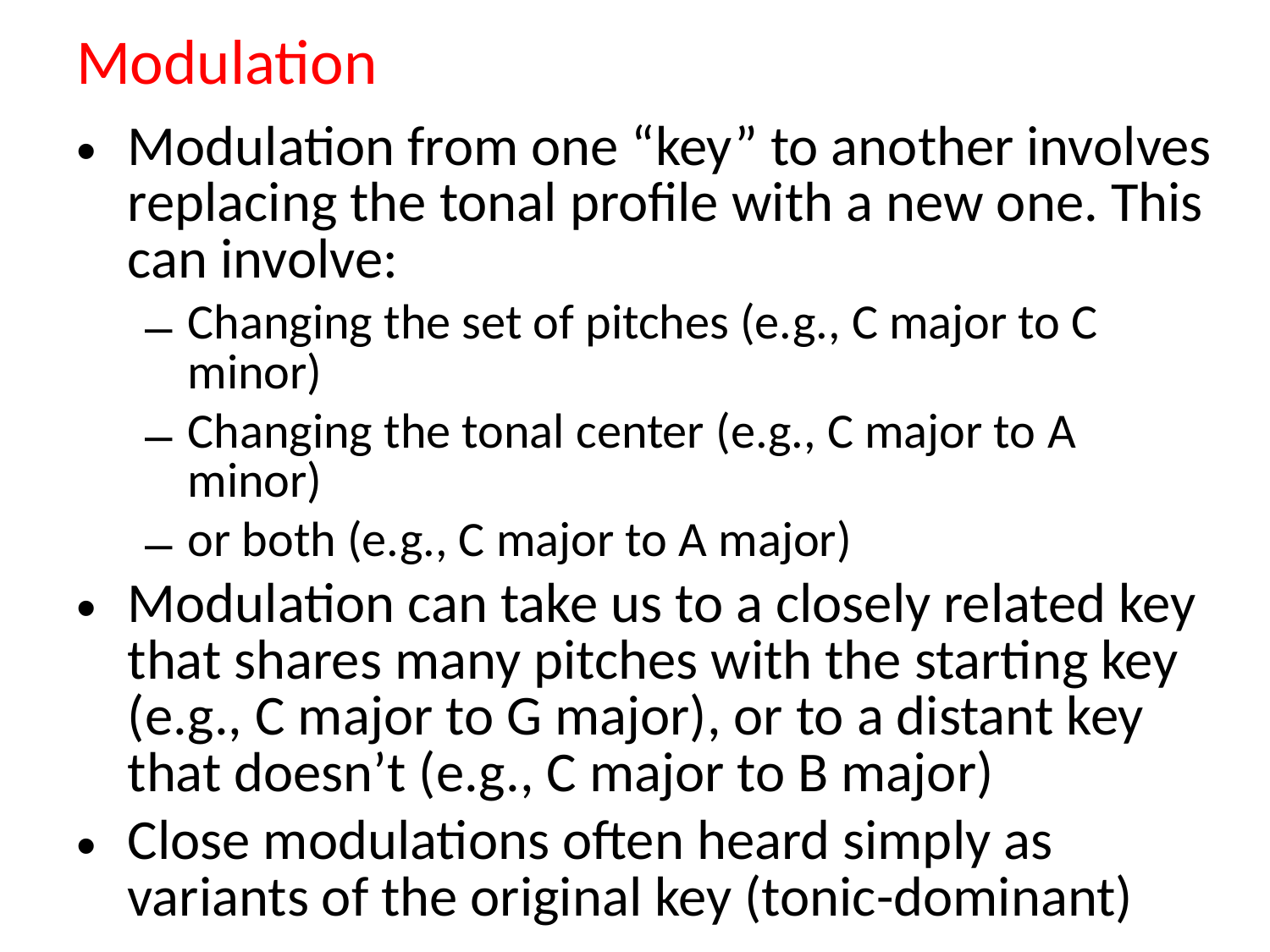

# Modulation
Modulation from one “key” to another involves replacing the tonal profile with a new one. This can involve:
Changing the set of pitches (e.g., C major to C minor)
Changing the tonal center (e.g., C major to A minor)
or both (e.g., C major to A major)
Modulation can take us to a closely related key that shares many pitches with the starting key (e.g., C major to G major), or to a distant key that doesn’t (e.g., C major to B major)
Close modulations often heard simply as variants of the original key (tonic-dominant)